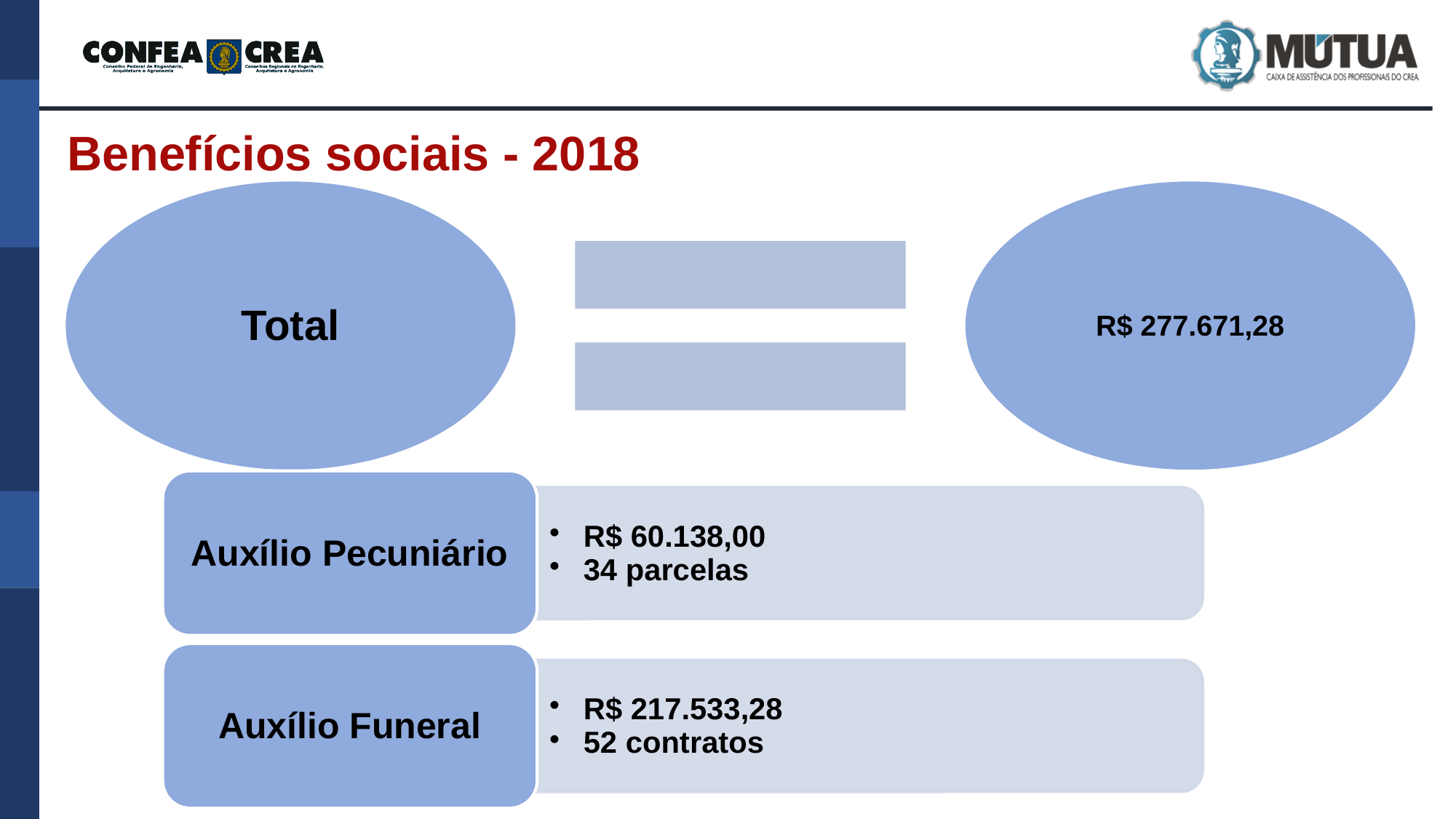

Benefícios sociais - 2018
Total
R$ 277.671,28
Auxílio Pecuniário
R$ 60.138,00
Auxílio Funeral
R$ 217.533,28
34 parcelas
52 contratos